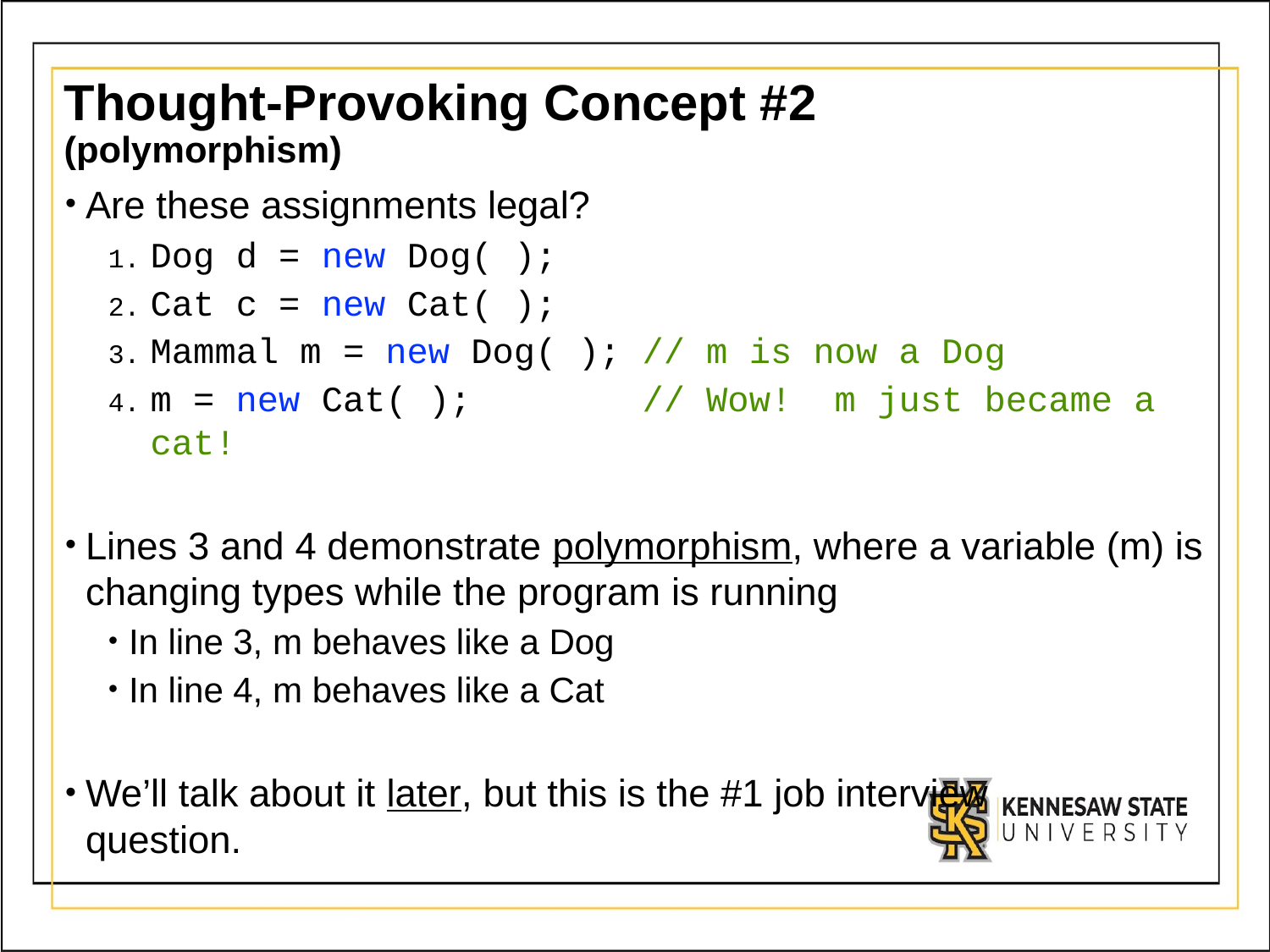

# Thought-Provoking Concept #2 (polymorphism)
Are these assignments legal?
Dog d = new Dog( );
Cat c = new Cat( );
Mammal m = new Dog( ); // m is now a Dog
m = new Cat( );        // Wow!  m just became a cat!

Lines 3 and 4 demonstrate polymorphism, where a variable (m) is changing types while the program is running
In line 3, m behaves like a Dog
In line 4, m behaves like a Cat

We’ll talk about it later, but this is the #1 job interview
question.